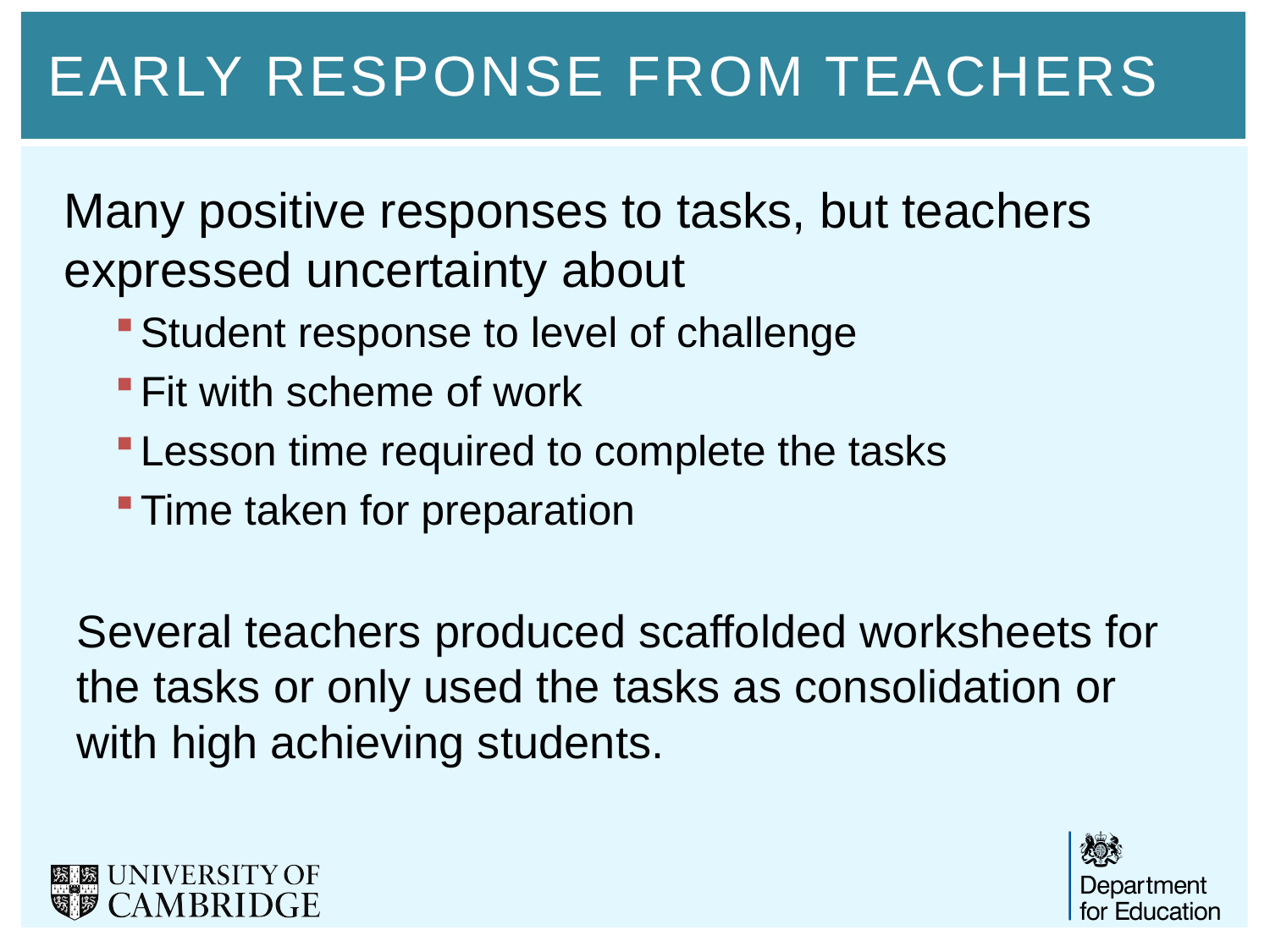

# Early response from teachers
Many positive responses to tasks, but teachers expressed uncertainty about
Student response to level of challenge
Fit with scheme of work
Lesson time required to complete the tasks
Time taken for preparation

Several teachers produced scaffolded worksheets for the tasks or only used the tasks as consolidation or with high achieving students.